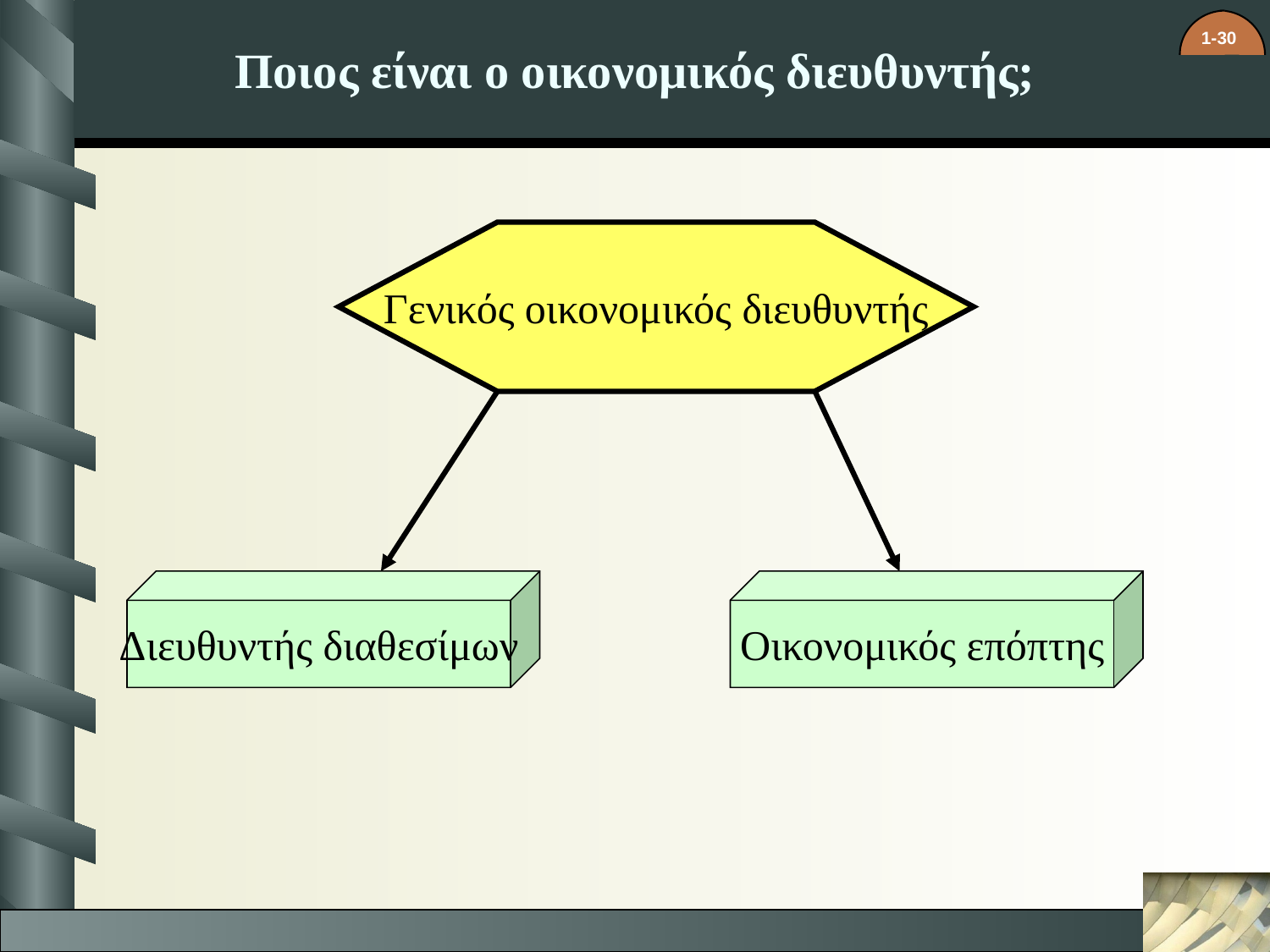

# Ποιος είναι ο οικονομικός διευθυντής;
Γενικός οικονομικός διευθυντής

Διευθυντής διαθεσίμων

Οικονομικός επόπτης